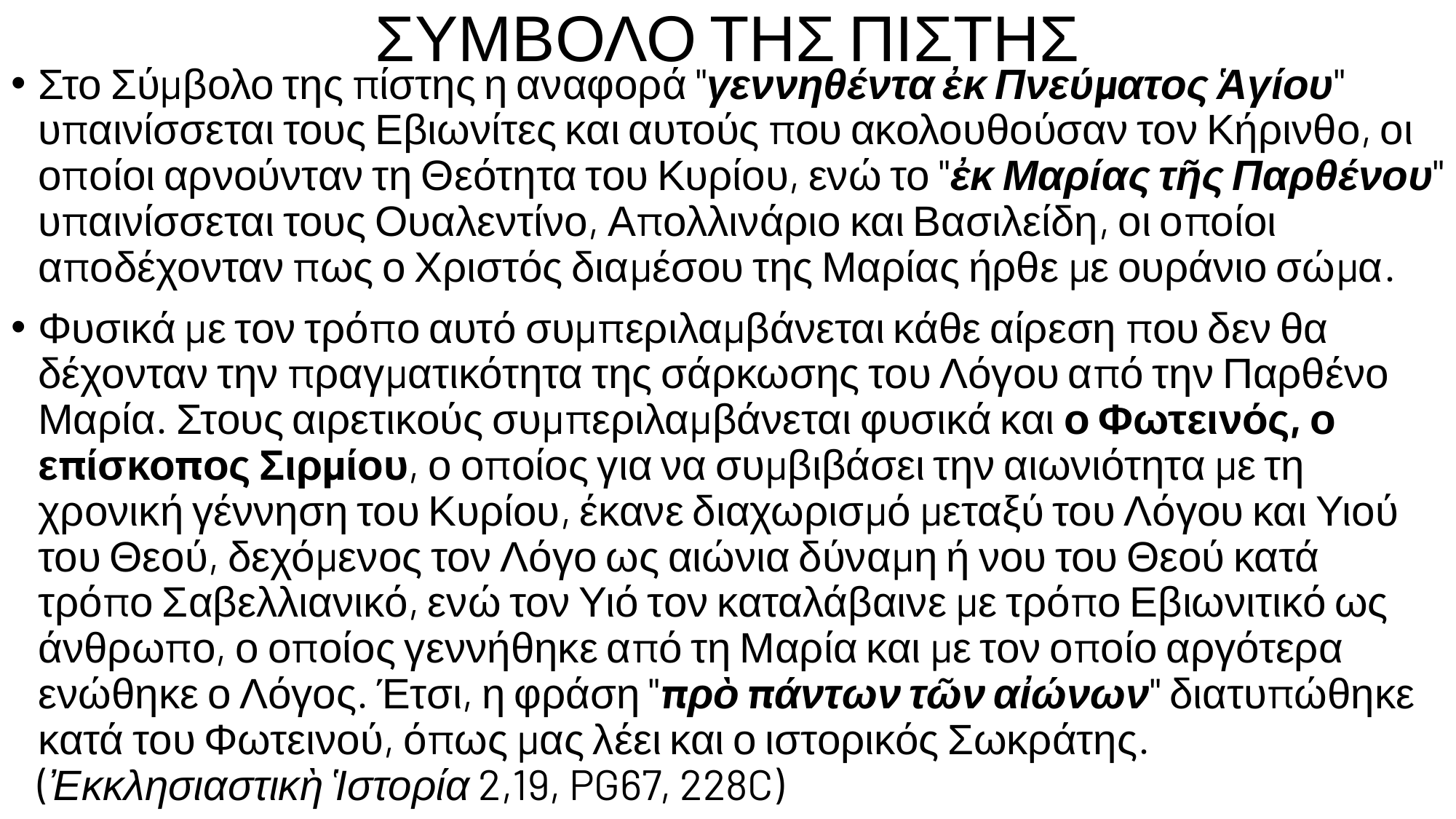

# ΣΥΜΒΟΛΟ ΤΗΣ ΠΙΣΤΗΣ
Στο Σύμβολο της πίστης η αναφορά "γεννηθέντα ἐκ Πνεύματος Ἁγίου" υπαινίσσεται τους Εβιωνίτες και αυτούς που ακολουθούσαν τον Κήρινθο, οι οποίοι αρνούνταν τη Θεότητα του Κυρίου, ενώ το "ἐκ Μαρίας τῆς Παρθένου" υπαινίσσεται τους Ουαλεντίνο, Απολλινάριο και Βασιλείδη, οι οποίοι αποδέχονταν πως ο Χριστός διαμέσου της Μαρίας ήρθε με ουράνιο σώμα.
Φυσικά με τον τρόπο αυτό συμπεριλαμβάνεται κάθε αίρεση που δεν θα δέχονταν την πραγματικότητα της σάρκωσης του Λόγου από την Παρθένο Μαρία. Στους αιρετικούς συμπεριλαμβάνεται φυσικά και ο Φωτεινός, ο επίσκοπος Σιρμίου, ο οποίος για να συμβιβάσει την αιωνιότητα με τη χρονική γέννηση του Κυρίου, έκανε διαχωρισμό μεταξύ του Λόγου και Υιού του Θεού, δεχόμενος τον Λόγο ως αιώνια δύναμη ή νου του Θεού κατά τρόπο Σαβελλιανικό, ενώ τον Υιό τον καταλάβαινε με τρόπο Εβιωνιτικό ως άνθρωπο, ο οποίος γεννήθηκε από τη Μαρία και με τον οποίο αργότερα ενώθηκε ο Λόγος. Έτσι, η φράση "πρὸ πάντων τῶν αἰώνων" διατυπώθηκε κατά του Φωτεινού, όπως μας λέει και ο ιστορικός Σωκράτης. (Ἐκκλησιαστικὴ Ἱστορία 2,19, PG67, 228C)